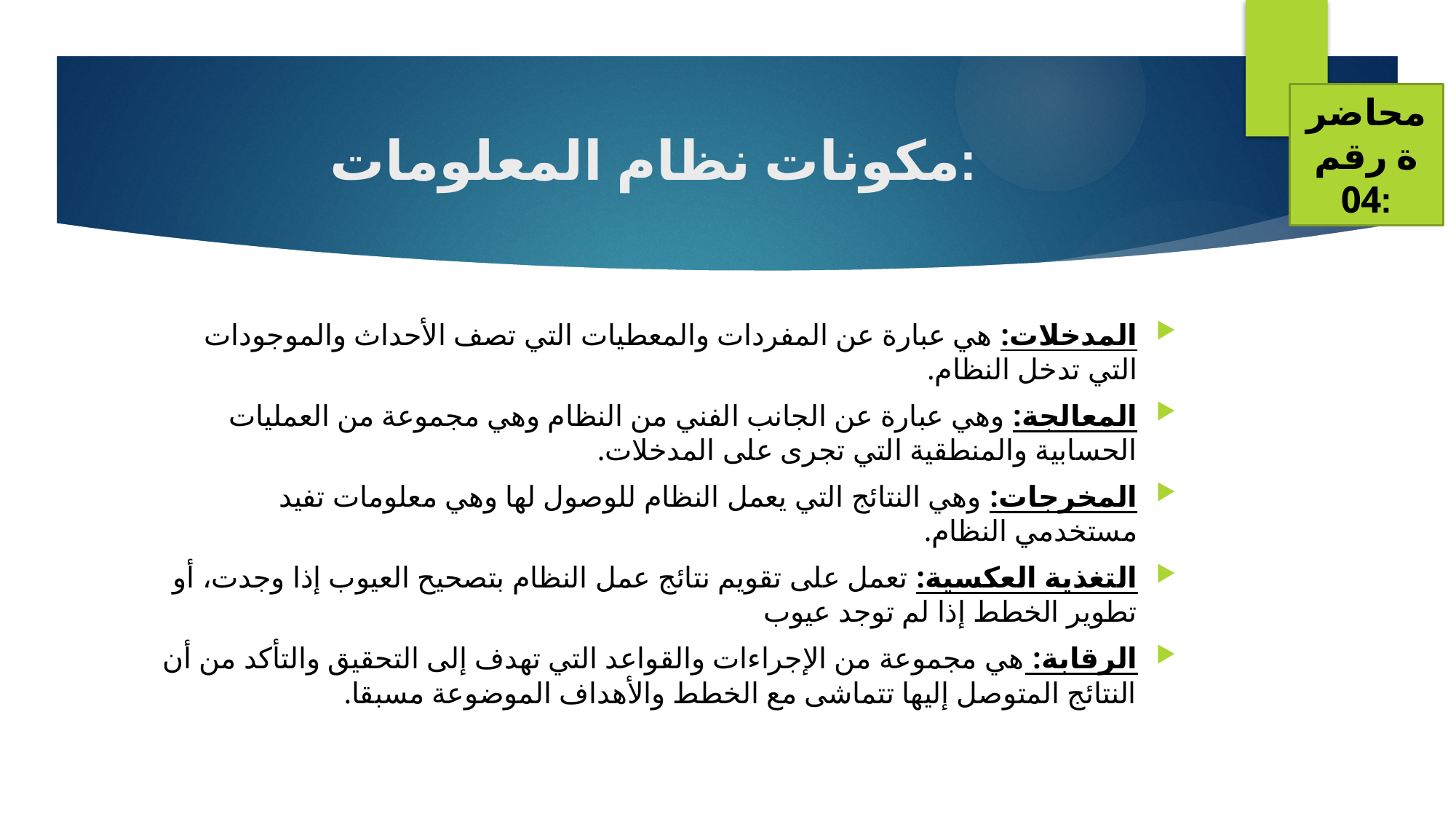

محاضرة رقم 04:
# مكونات نظام المعلومات:
المدخلات: هي عبارة عن المفردات والمعطيات التي تصف الأحداث والموجودات التي تدخل النظام.
المعالجة: وهي عبارة عن الجانب الفني من النظام وهي مجموعة من العمليات الحسابية والمنطقية التي تجرى على المدخلات.
المخرجات: وهي النتائج التي يعمل النظام للوصول لها وهي معلومات تفيد مستخدمي النظام.
التغذية العكسية: تعمل على تقويم نتائج عمل النظام بتصحيح العيوب إذا وجدت، أو تطوير الخطط إذا لم توجد عيوب
الرقابة: هي مجموعة من الإجراءات والقواعد التي تهدف إلى التحقيق والتأكد من أن النتائج المتوصل إليها تتماشى مع الخطط والأهداف الموضوعة مسبقا.